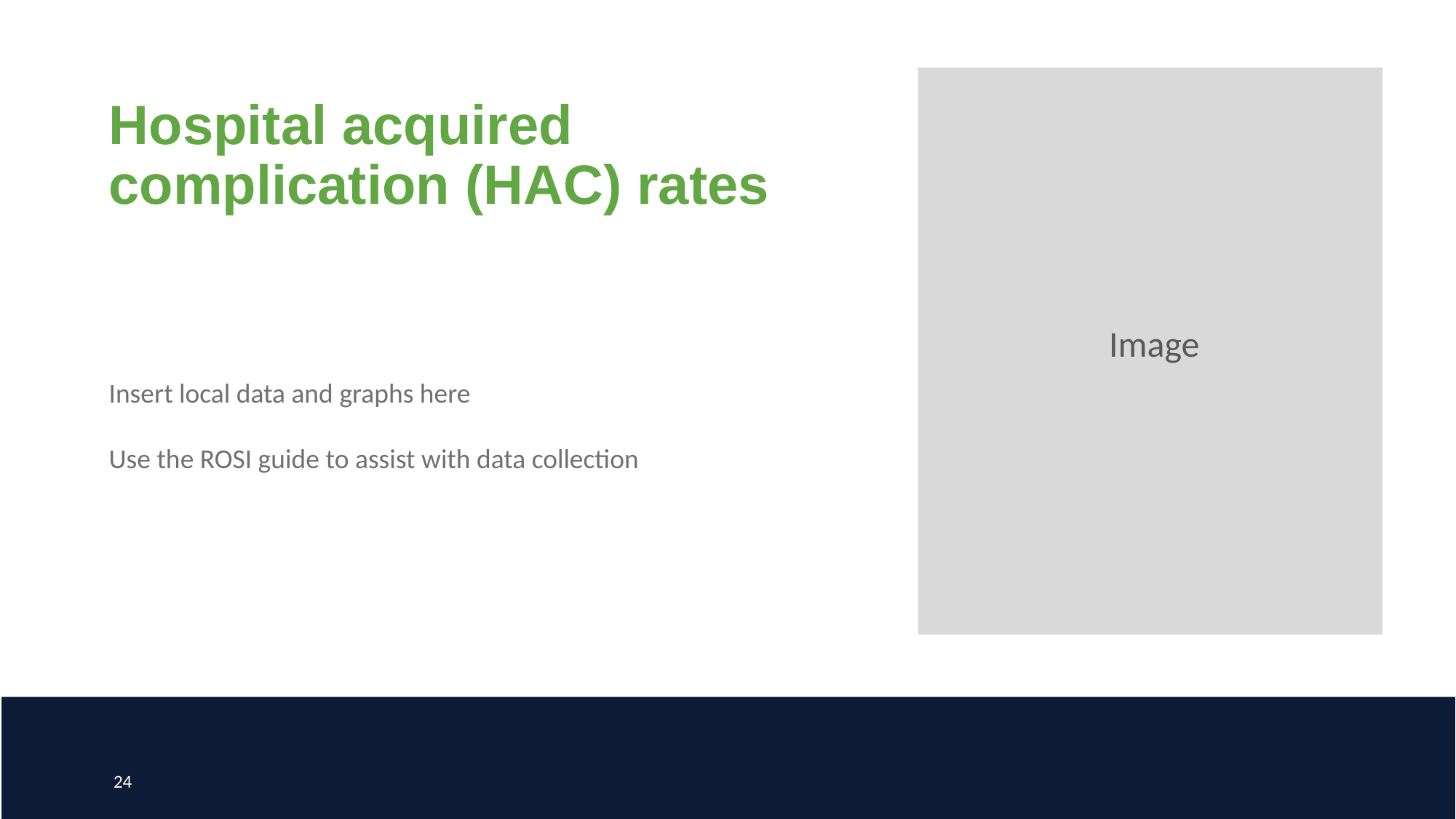

# Hospital acquired complication (HAC) rates
Image
Insert local data and graphs here

Use the ROSI guide to assist with data collection
24